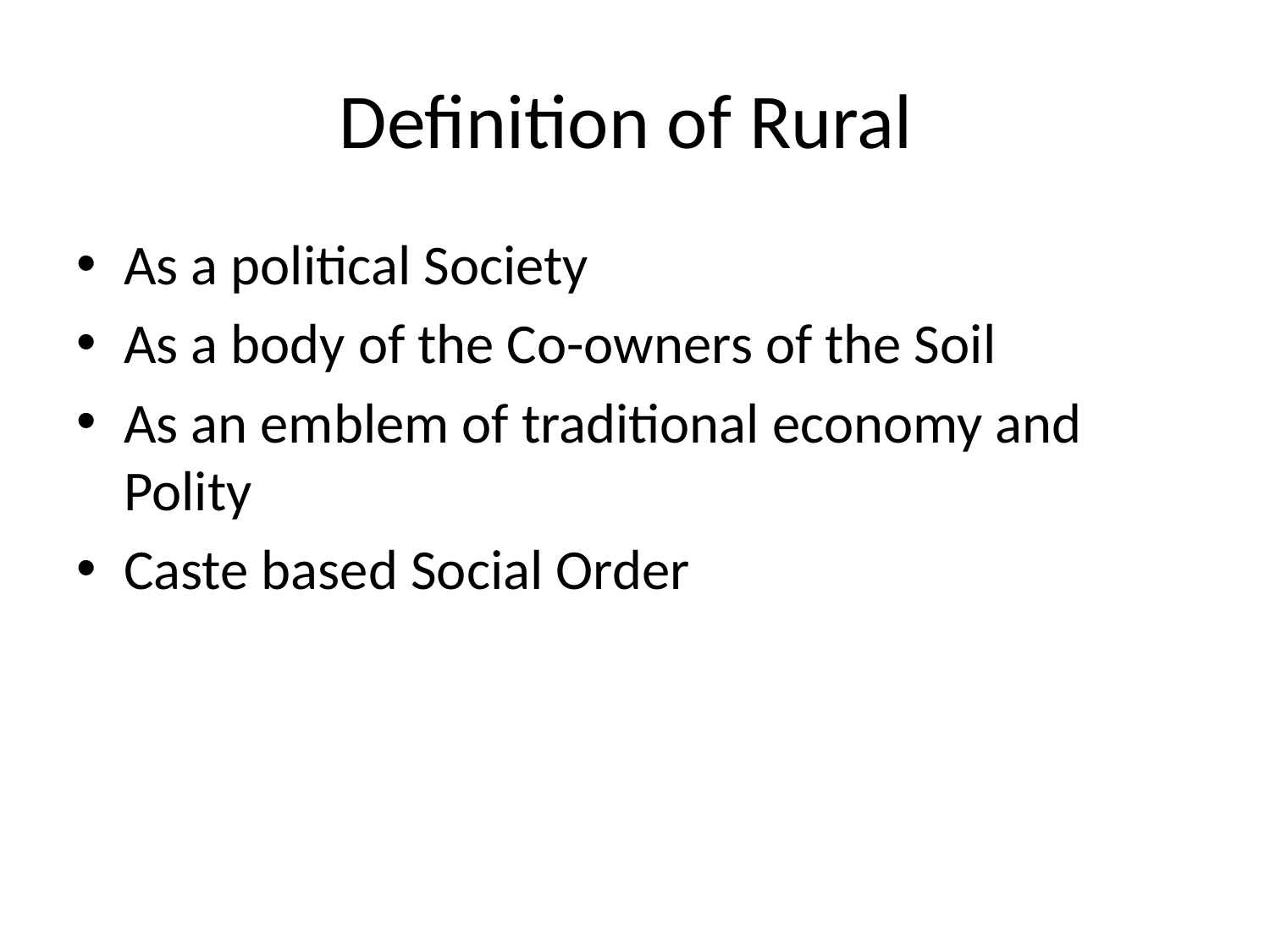

# Definition of Rural
As a political Society
As a body of the Co-owners of the Soil
As an emblem of traditional economy and Polity
Caste based Social Order